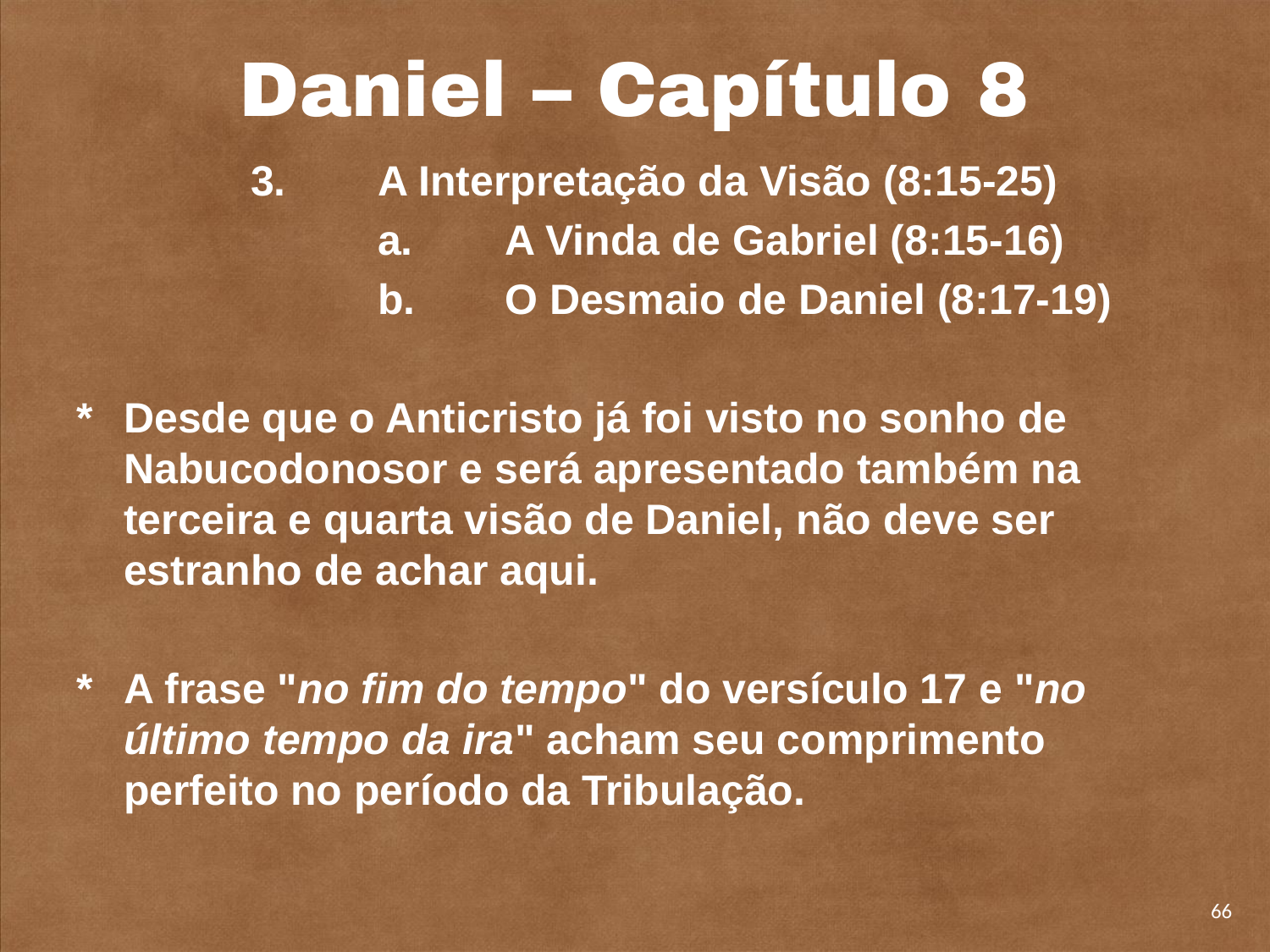

# Daniel – Capítulo 8
		3. 	A Interpretação da Visão (8:15-25)
			a. 	A Vinda de Gabriel (8:15-16)
			b. 	O Desmaio de Daniel (8:17-19)

* 	Desde que o Anticristo já foi visto no sonho de Nabucodonosor e será apresentado também na terceira e quarta visão de Daniel, não deve ser estranho de achar aqui.

* 	A frase "no fim do tempo" do versículo 17 e "no último tempo da ira" acham seu compri­mento perfeito no período da Tribulação.
66